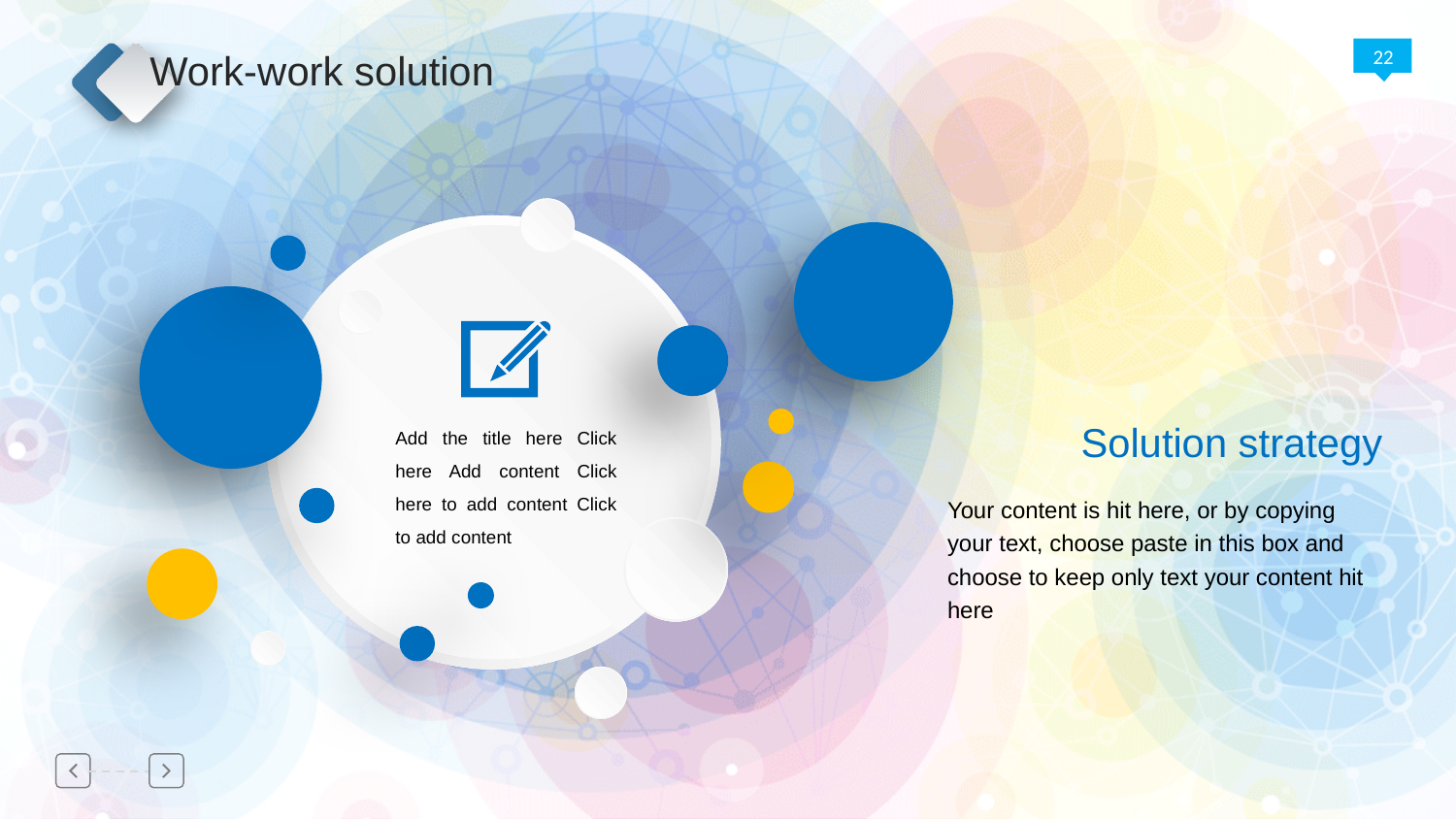

Work-work solution

Add the title here Click here Add content Click here to add content Click to add content
Solution strategy

Your content is hit here, or by copying your text, choose paste in this box and choose to keep only text your content hit here

Delayer